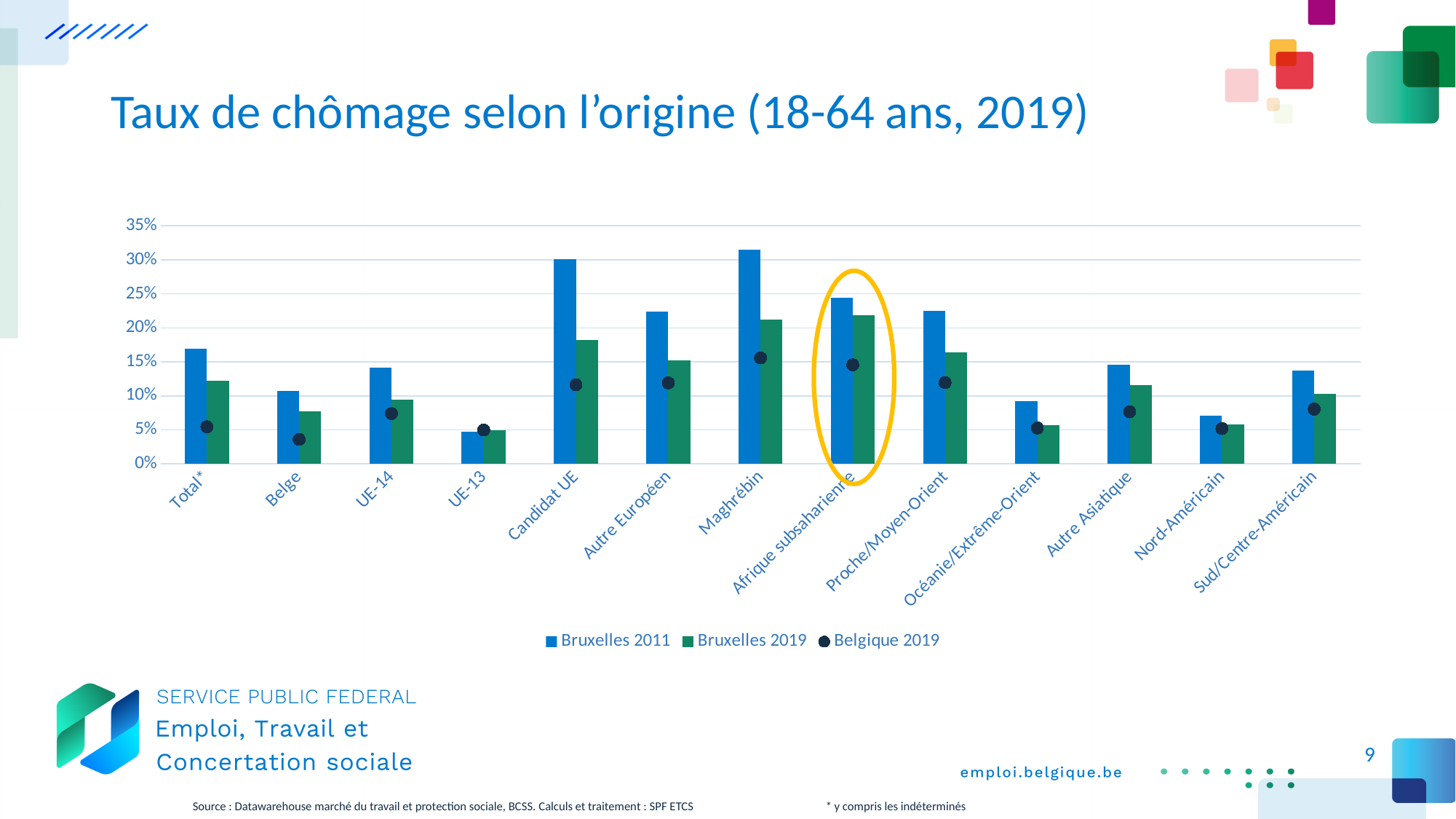

# Taux de chômage selon l’origine (18-64 ans, 2019)

### Chart

| Category | Bruxelles | Bruxelles | Belgique |
|---|---|---|---|
| Total* | 0.1696554047661354 | 0.1226690999274701 | 0.054515122647174355 |
| Belge | 0.1073637606615014 | 0.07687912441654596 | 0.03588736898586796 |
| UE-14 | 0.14178553861288737 | 0.094026369168357 | 0.07395433591990326 |
| UE-13 | 0.04688609228783479 | 0.04963133444146103 | 0.049691438182515243 |
| Candidat UE | 0.3012729844413013 | 0.18230312105189275 | 0.11631005564699427 |
| Autre Européen | 0.22422189286470465 | 0.1522780862554195 | 0.11907205319072053 |
| Maghrébin | 0.31531732688872544 | 0.21199181673287817 | 0.15577924623396988 |
| Afrique subsaharienne | 0.24462388807323604 | 0.21831598620822995 | 0.14558884250126164 |
| Proche/Moyen-Orient | 0.2248046483670607 | 0.1638418079096045 | 0.11950606282422584 |
| Océanie/Extrême-Orient | 0.09273182957393483 | 0.05661676131474789 | 0.052691867124856816 |
| Autre Asiatique | 0.14531886024423338 | 0.11538048728131373 | 0.07652435154233488 |
| Nord-Américain | 0.07088781830695114 | 0.05799648506151142 | 0.051826258637709774 |
| Sud/Centre-Américain | 0.1375255010200408 | 0.10295795664004213 | 0.0804904214559387 |
9
Source : Datawarehouse marché du travail et protection sociale, BCSS. Calculs et traitement : SPF ETCS
* y compris les indéterminés